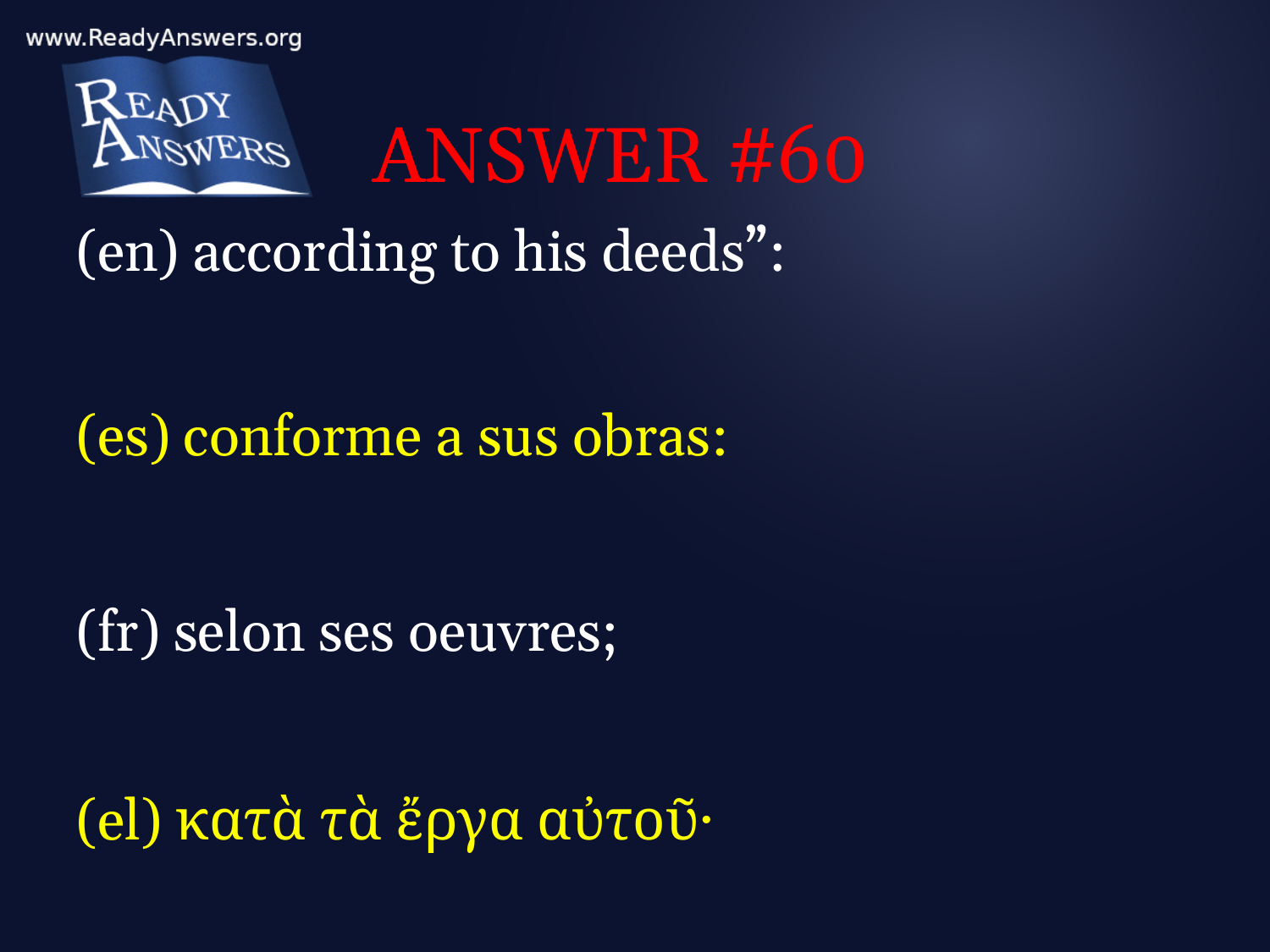

# ANSWER #60
(en) according to his deeds”:
(es) conforme a sus obras:
(fr) selon ses oeuvres;
(el) κατὰ τὰ ἔργα αὐτοῦ·